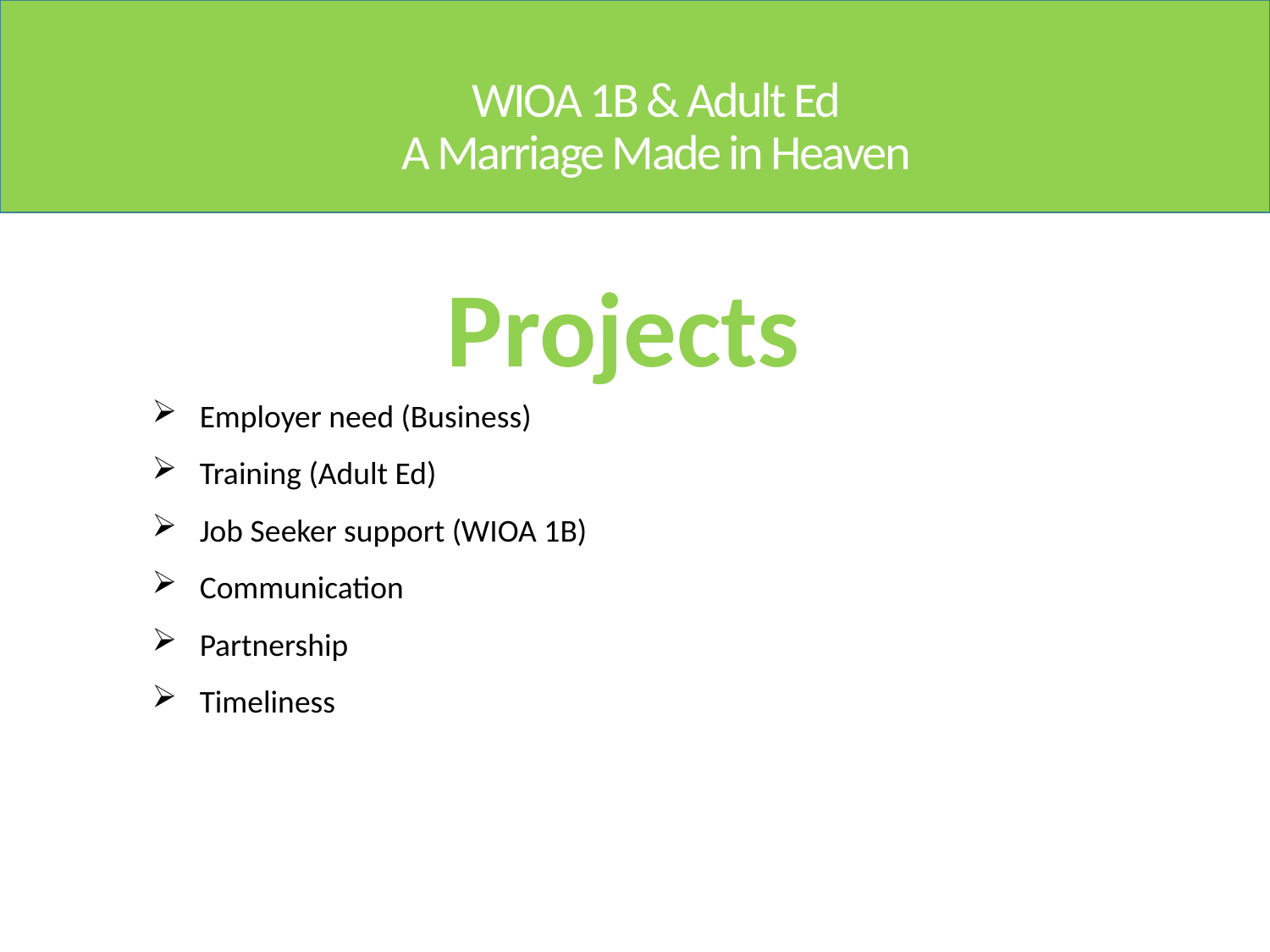

WIOA 1B & Adult Ed
A Marriage Made in Heaven
Projects
Employer need (Business)
Training (Adult Ed)
Job Seeker support (WIOA 1B)
Communication
Partnership
Timeliness